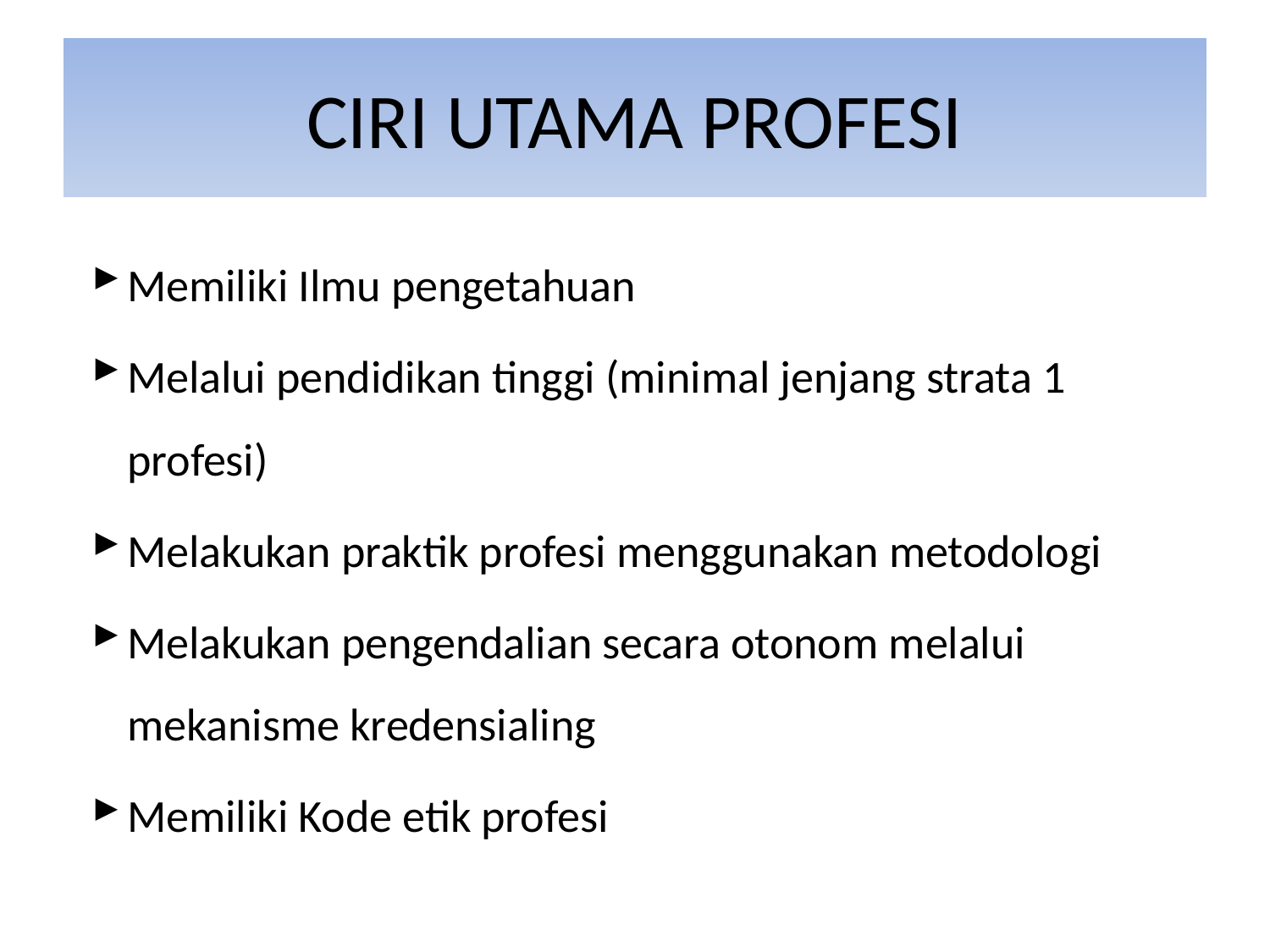

# CIRI UTAMA PROFESI
Memiliki Ilmu pengetahuan
Melalui pendidikan tinggi (minimal jenjang strata 1 profesi)
Melakukan praktik profesi menggunakan metodologi
Melakukan pengendalian secara otonom melalui mekanisme kredensialing
Memiliki Kode etik profesi